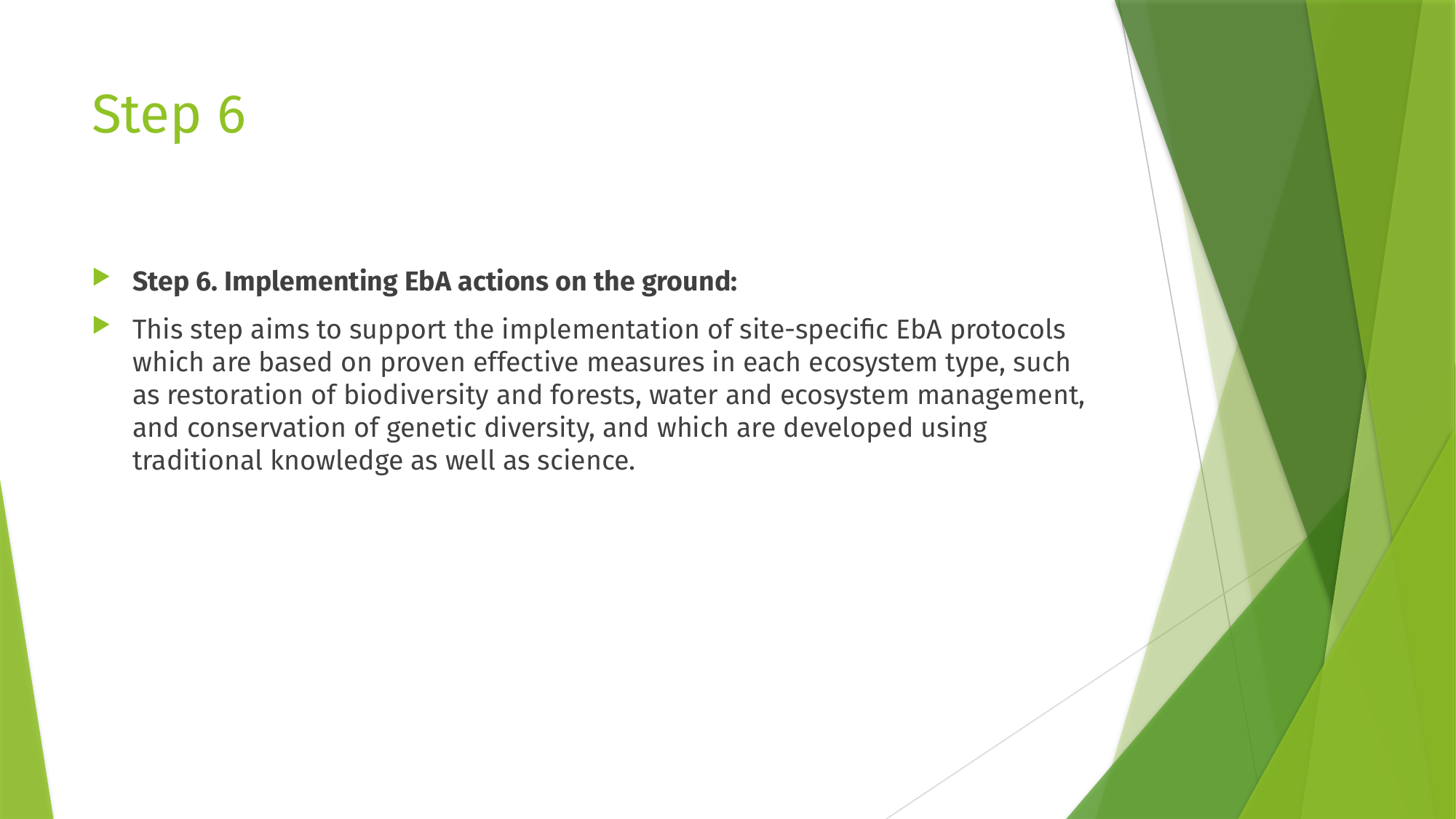

# Step 6
Step 6. Implementing EbA actions on the ground:
This step aims to support the implementation of site-specific EbA protocols which are based on proven effective measures in each ecosystem type, such as restoration of biodiversity and forests, water and ecosystem management, and conservation of genetic diversity, and which are developed using traditional knowledge as well as science.